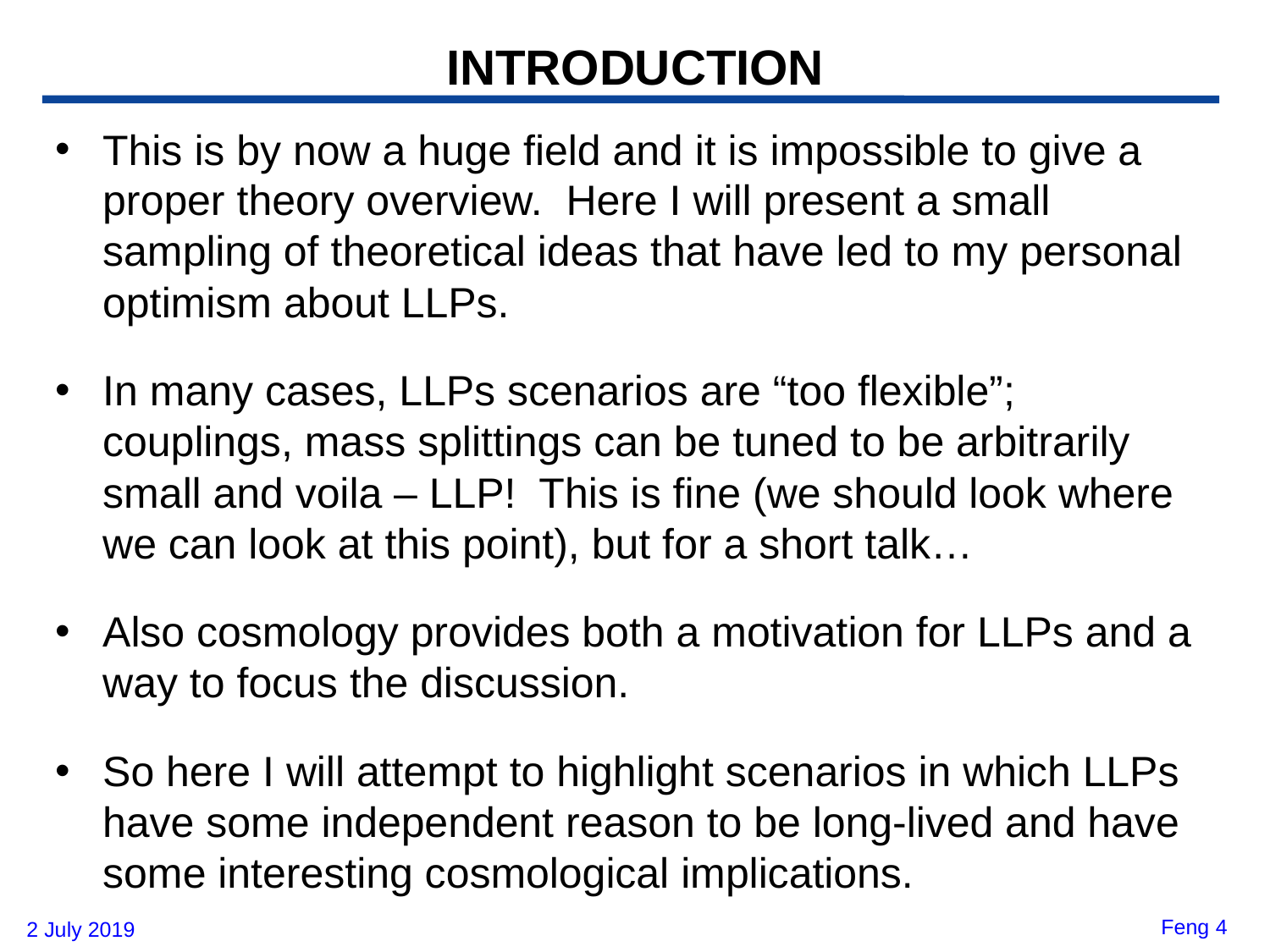

# INTRODUCTION
This is by now a huge field and it is impossible to give a proper theory overview.  Here I will present a small sampling of theoretical ideas that have led to my personal optimism about LLPs.

In many cases, LLPs scenarios are “too flexible”; couplings, mass splittings can be tuned to be arbitrarily small and voila – LLP!  This is fine (we should look where we can look at this point), but for a short talk…

Also cosmology provides both a motivation for LLPs and a way to focus the discussion.

So here I will attempt to highlight scenarios in which LLPs have some independent reason to be long-lived and have some interesting cosmological implications.